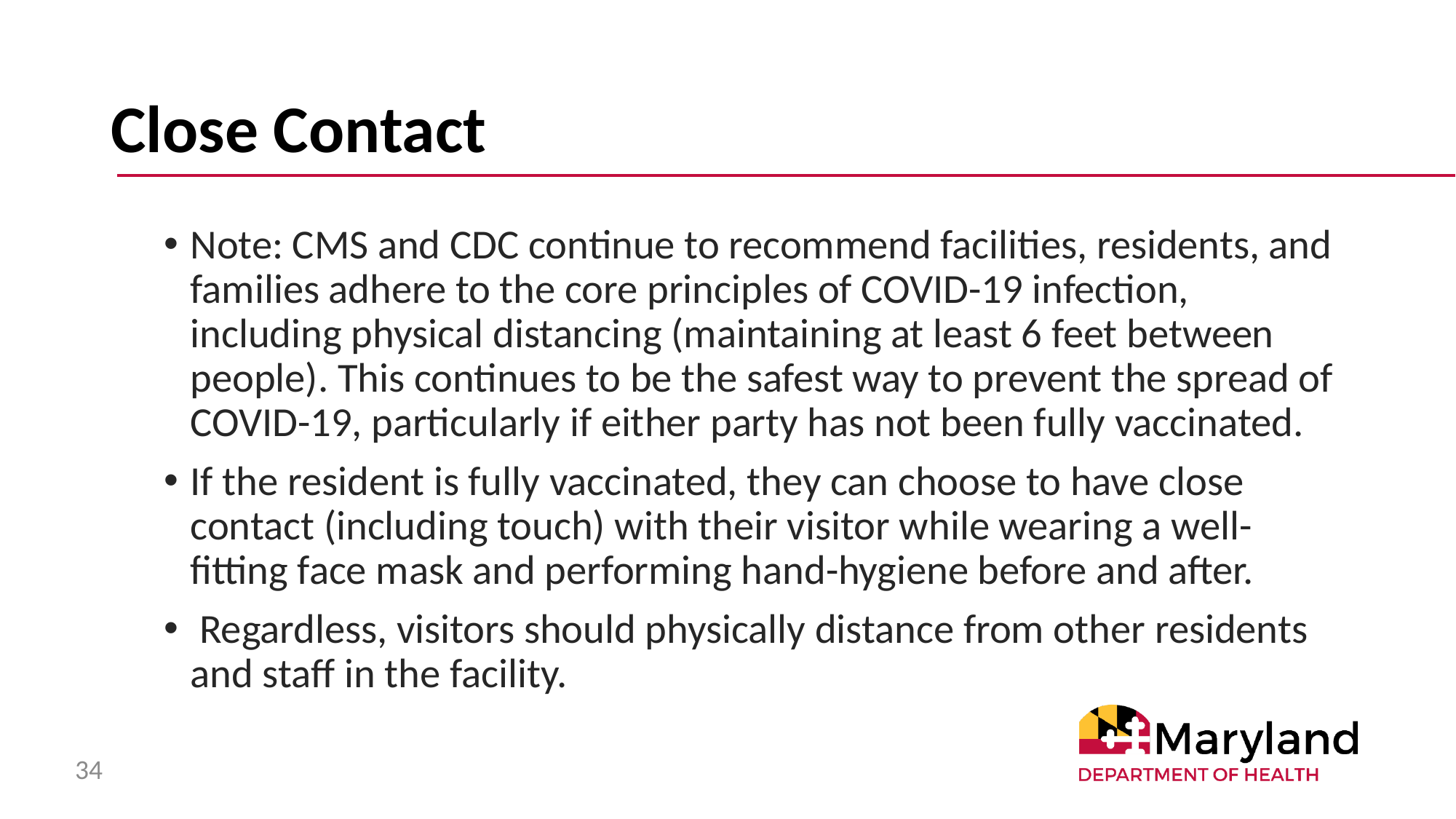

# Close Contact
Note: CMS and CDC continue to recommend facilities, residents, and families adhere to the core principles of COVID-19 infection, including physical distancing (maintaining at least 6 feet between people). This continues to be the safest way to prevent the spread of COVID-19, particularly if either party has not been fully vaccinated.
If the resident is fully vaccinated, they can choose to have close contact (including touch) with their visitor while wearing a well-fitting face mask and performing hand-hygiene before and after.
 Regardless, visitors should physically distance from other residents and staff in the facility.
34